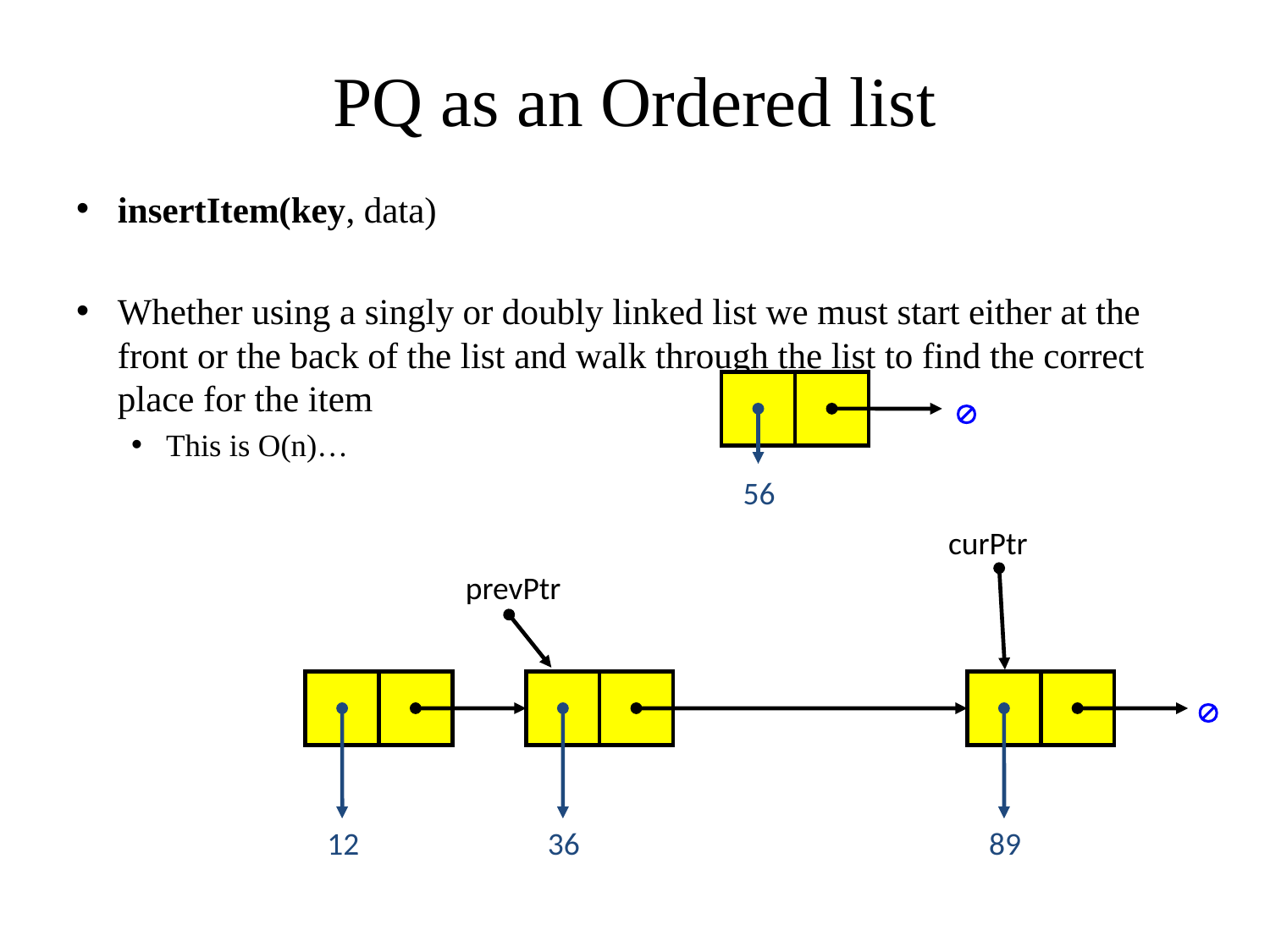

# PQ as an Ordered list
insertItem(key, data)

Whether using a singly or doubly linked list we must start either at the front or the back of the list and walk through the list to find the correct place for the item
This is O(n)…

∅

56
curPtr
prevPtr

∅

12
36
89